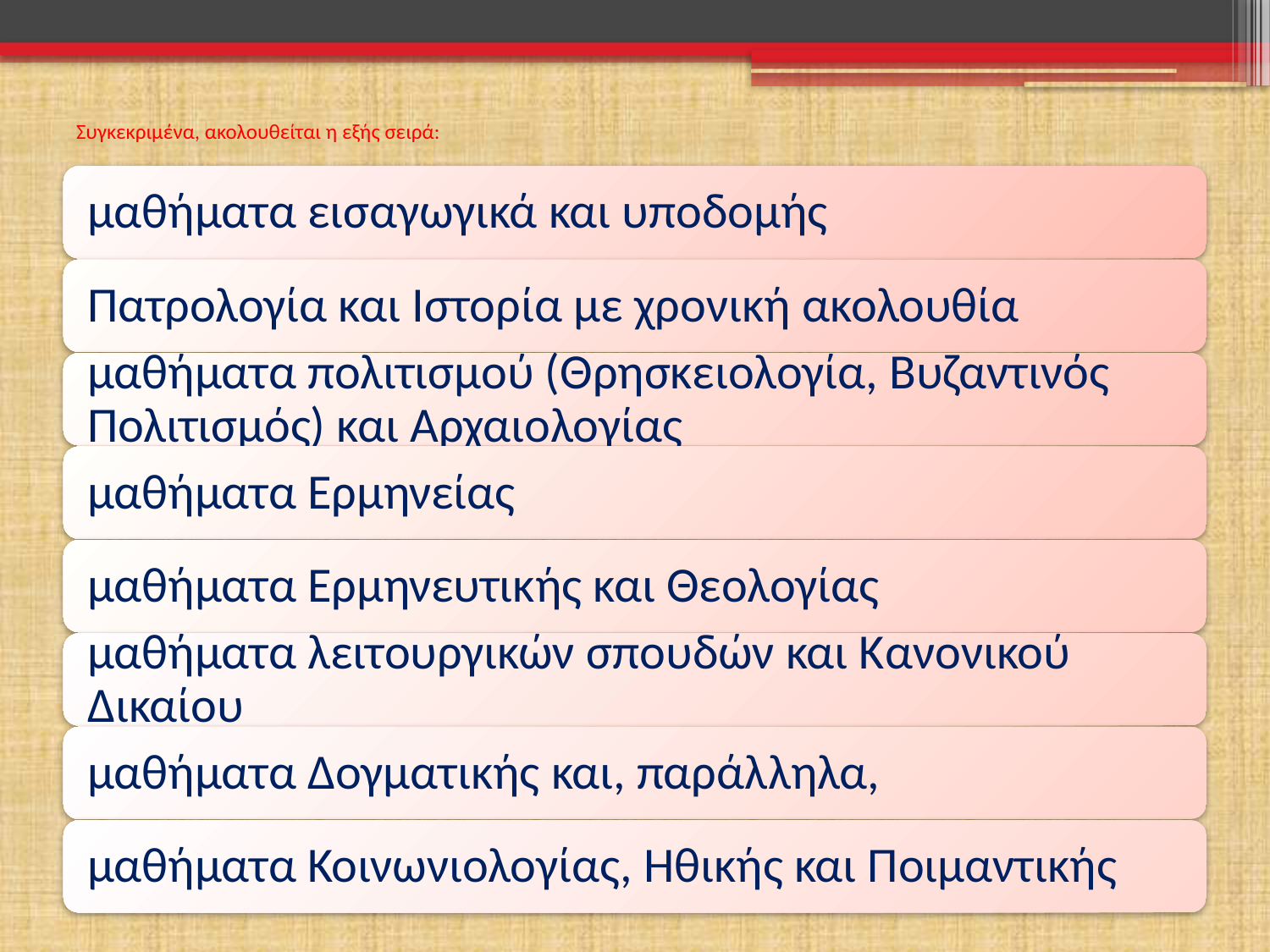

# Συγκεκριμένα, ακολουθείται η εξής σειρά:
μαθήματα εισαγωγικά και υποδομής
Πατρολογία και Ιστορία με χρονική ακολουθία
μαθήματα πολιτισμού (Θρησκειολογία, Βυζαντινός Πολιτισμός) και Αρχαιολογίας
μαθήματα Ερμηνείας
μαθήματα Ερμηνευτικής και Θεολογίας
μαθήματα λειτουργικών σπουδών και Κανονικού Δικαίου
μαθήματα Δογματικής και, παράλληλα,
μαθήματα Κοινωνιολογίας, Ηθικής και Ποιμαντικής